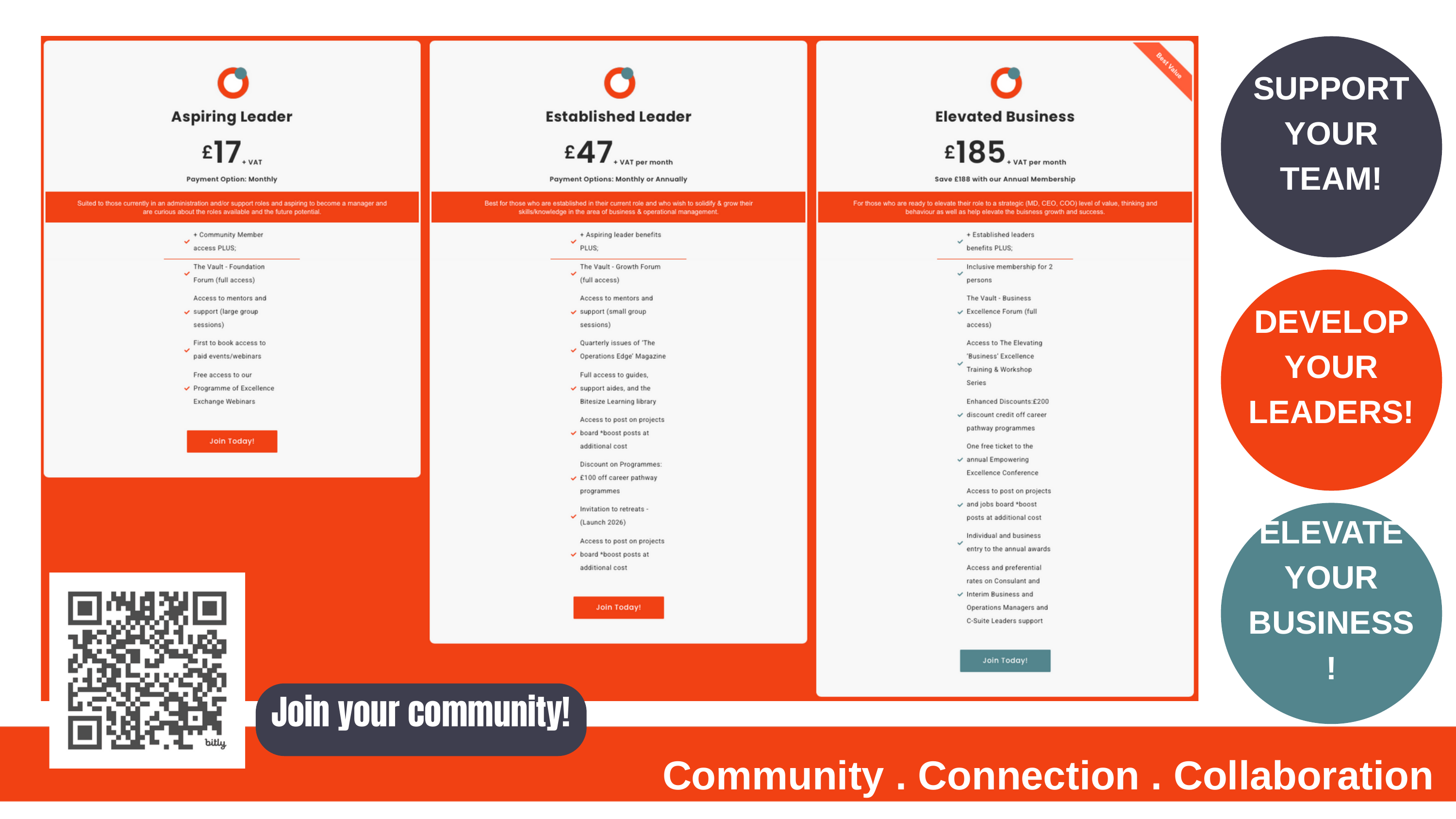

SUPPORT YOUR TEAM!

DEVELOP YOUR LEADERS!

ELEVATE YOUR BUSINESS!

Join your community!
Community . Connection . Collaboration